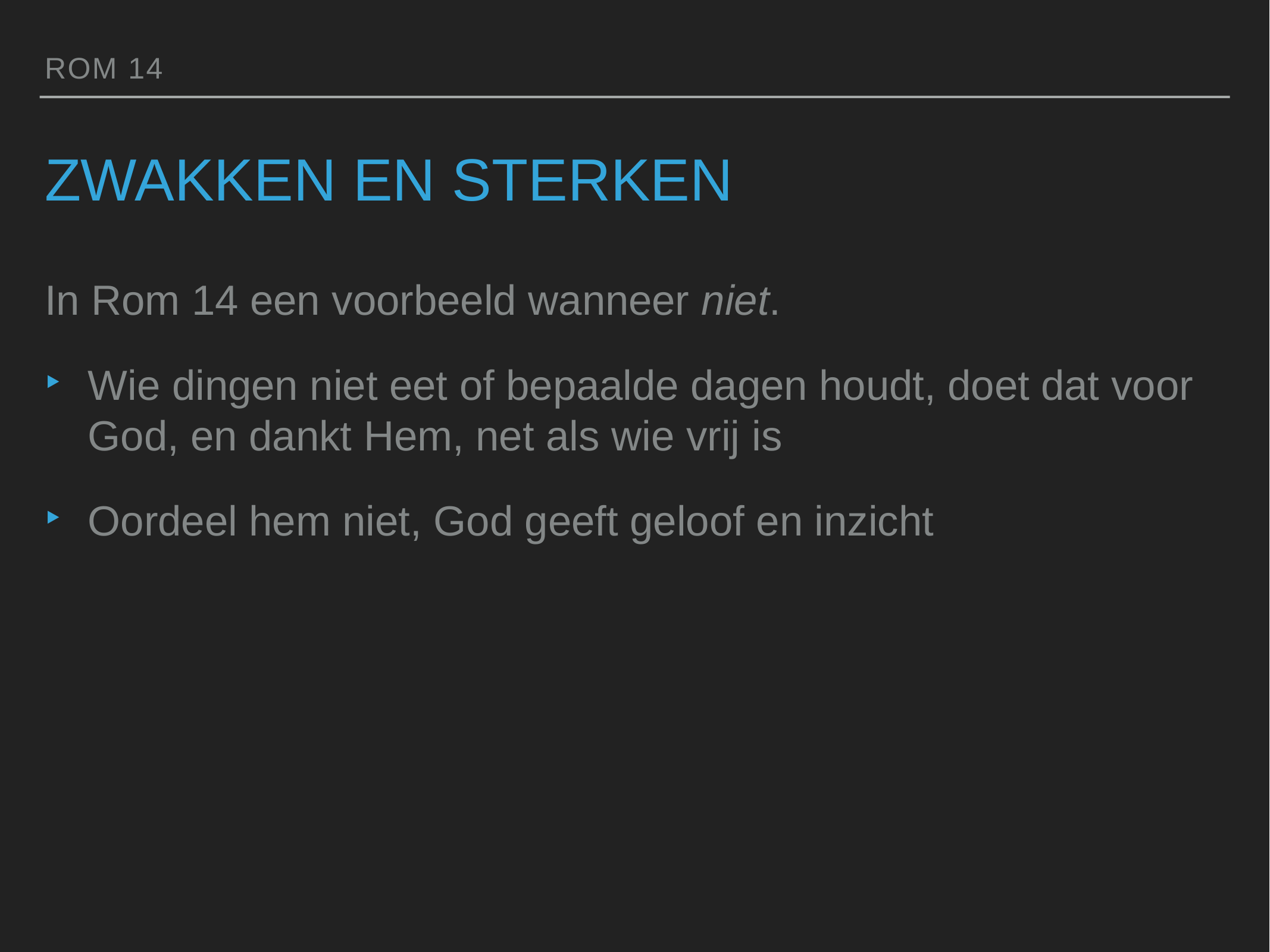

Rom 14
# Zwakken en sterken
In Rom 14 een voorbeeld wanneer niet.
Wie dingen niet eet of bepaalde dagen houdt, doet dat voor God, en dankt Hem, net als wie vrij is
Oordeel hem niet, God geeft geloof en inzicht